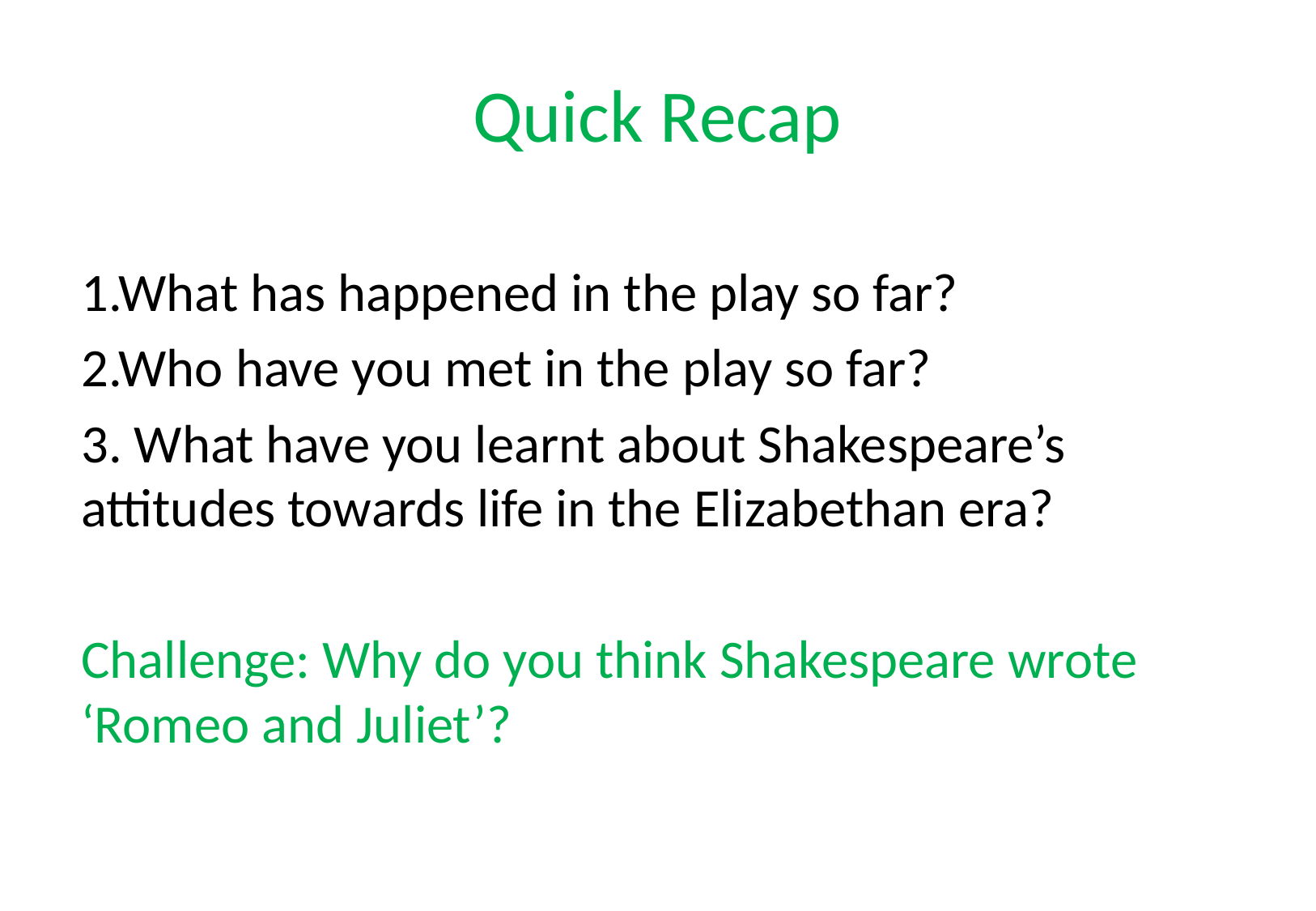

# Quick Recap
1.What has happened in the play so far?
2.Who have you met in the play so far?
3. What have you learnt about Shakespeare’s attitudes towards life in the Elizabethan era?

Challenge: Why do you think Shakespeare wrote ‘Romeo and Juliet’?